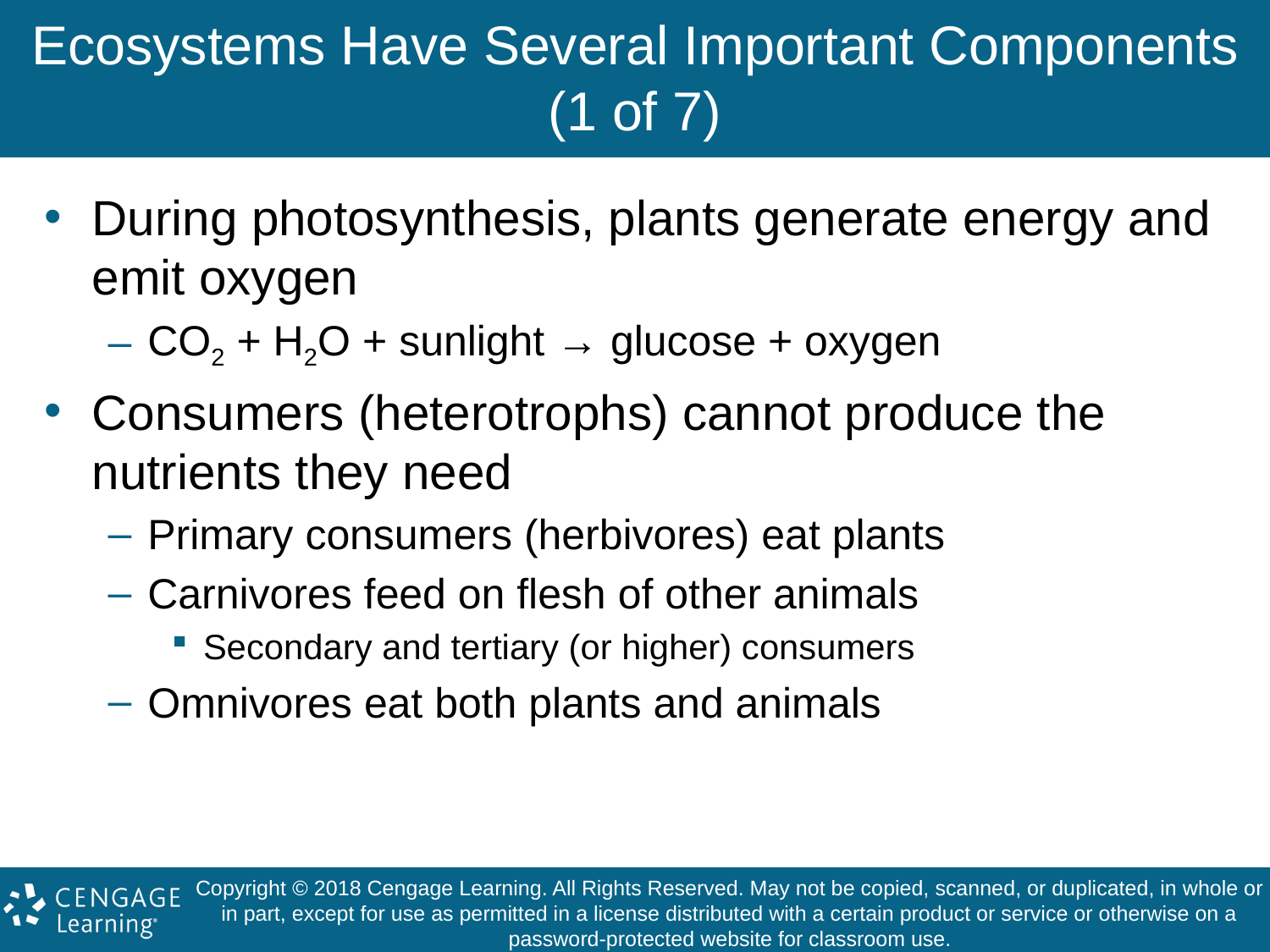

# Ecosystems Have Several Important Components (1 of 7)
During photosynthesis, plants generate energy and emit oxygen
CO2 + H2O + sunlight → glucose + oxygen
Consumers (heterotrophs) cannot produce the nutrients they need
Primary consumers (herbivores) eat plants
Carnivores feed on flesh of other animals
Secondary and tertiary (or higher) consumers
Omnivores eat both plants and animals